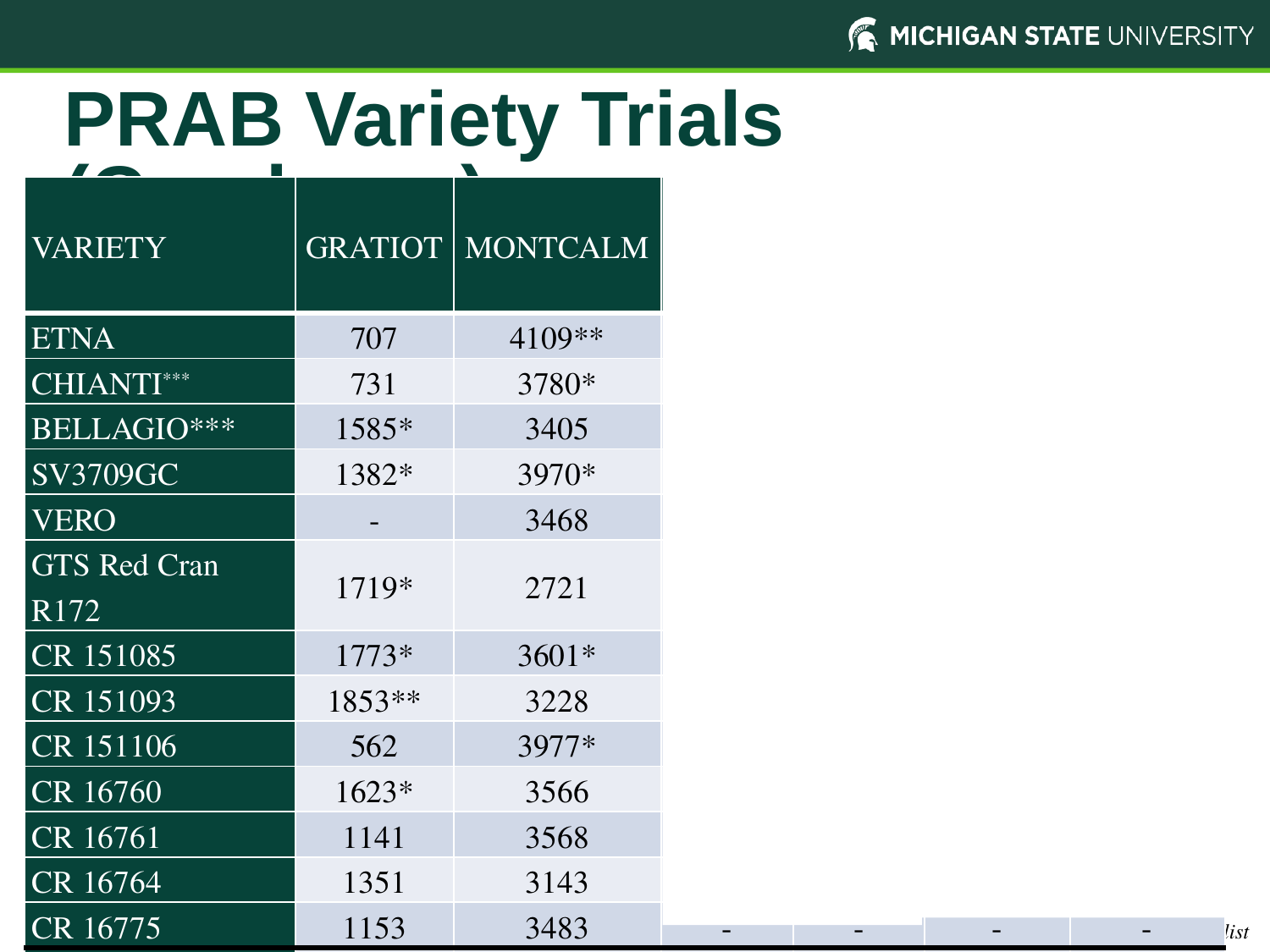

# PRAB Variety Trials (Cranberry)

| VARIETY | GRATIOT | MONTCALM | Irrigated 2-year AVG. | Irrigated 3-year AVG. | Dry Land 2-year AVG. | Dry Land 3-year AVG. |
| --- | --- | --- | --- | --- | --- | --- |
| ETNA | 707 | 4109\*\* | 3512\* | 3335 | 1803 | 1941 |
| CHIANTI\*\*\* | 731 | 3780\* | 3607\* | 3365 | 1918 | 2411 |
| BELLAGIO\*\*\* | 1585\* | 3405 | 3568\* | 3336 | 2263 | 2441 |
| SV3709GC | 1382\* | 3970\* | - | - | - | - |
| VERO | - | 3468 | 3276 | 3368 | - | - |
| GTS Red Cran R172 | 1719\* | 2721 | - | - | - | - |
| CR 151085 | 1773\* | 3601\* | 3909\*\* | 3783\*\* | 2460\* | 2674\* |
| CR 151093 | 1853\*\* | 3228 | 3285 | 3149 | 2704\*\* | 2773\*\* |
| CR 151106 | 562 | 3977\* | 3474\* | 3226 | 1739 | 2030 |
| CR 16760 | 1623\* | 3566 | 3345 | - | 2506\* | - |
| CR 16761 | 1141 | 3568 | 3561\* | - | 2141 | - |
| CR 16764 | 1351 | 3143 | 2703 | - | 2235 | - |
| CR 16775 | 1153 | 3483 | - | - | - | - |
| MEAN: | 1298 | 3540 | 3424 | 3366 | 2197 | 2378 |

Scott Bales- MSU Dry Bean Specialist